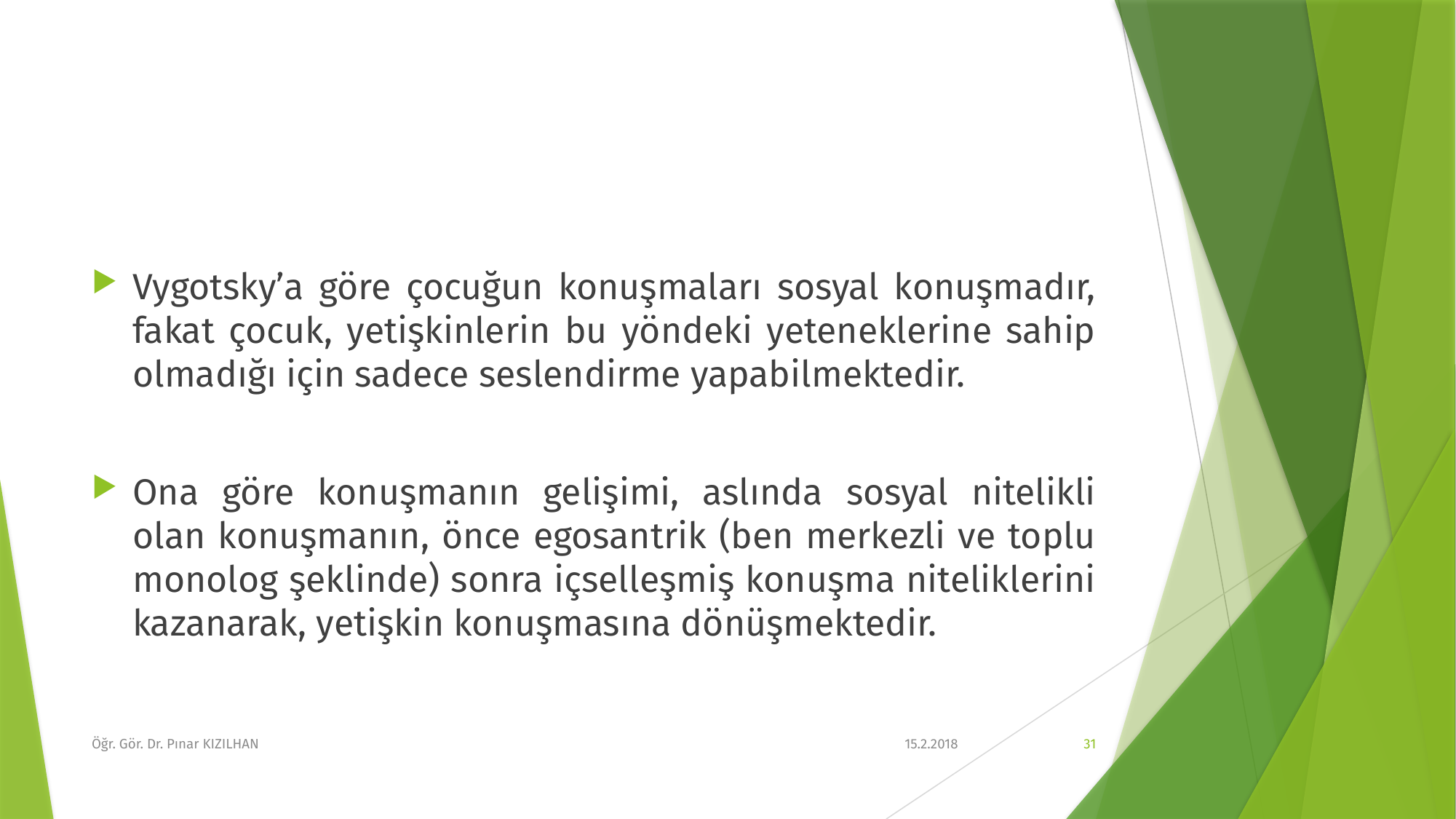

#
Vygotsky’a göre çocuğun konuşmaları sosyal konuşmadır, fakat çocuk, yetişkinlerin bu yöndeki yeteneklerine sahip olmadığı için sadece seslendirme yapabilmektedir.

Ona göre konuşmanın gelişimi, aslında sosyal nitelikli olan konuşmanın, önce egosantrik (ben merkezli ve toplu monolog şeklinde) sonra içselleşmiş konuşma niteliklerini kazanarak, yetişkin konuşmasına dönüşmektedir.
Öğr. Gör. Dr. Pınar KIZILHAN
15.2.2018
31